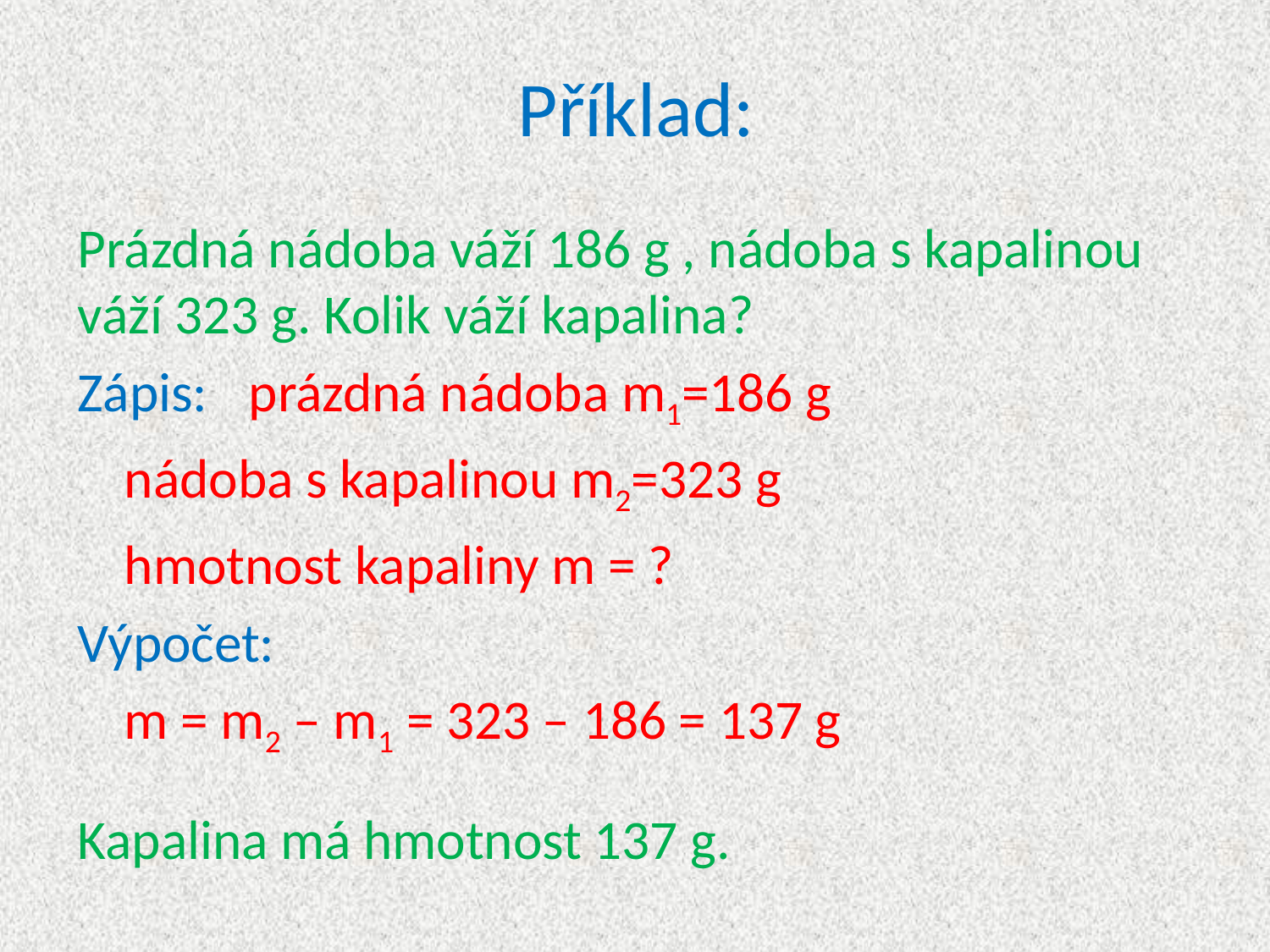

# Příklad:
Prázdná nádoba váží 186 g , nádoba s kapalinou váží 323 g. Kolik váží kapalina?
Zápis:	prázdná nádoba m1=186 g
			nádoba s kapalinou m2=323 g
			hmotnost kapaliny m = ?
Výpočet:
			m = m2 – m1 = 323 – 186 = 137 g

Kapalina má hmotnost 137 g.